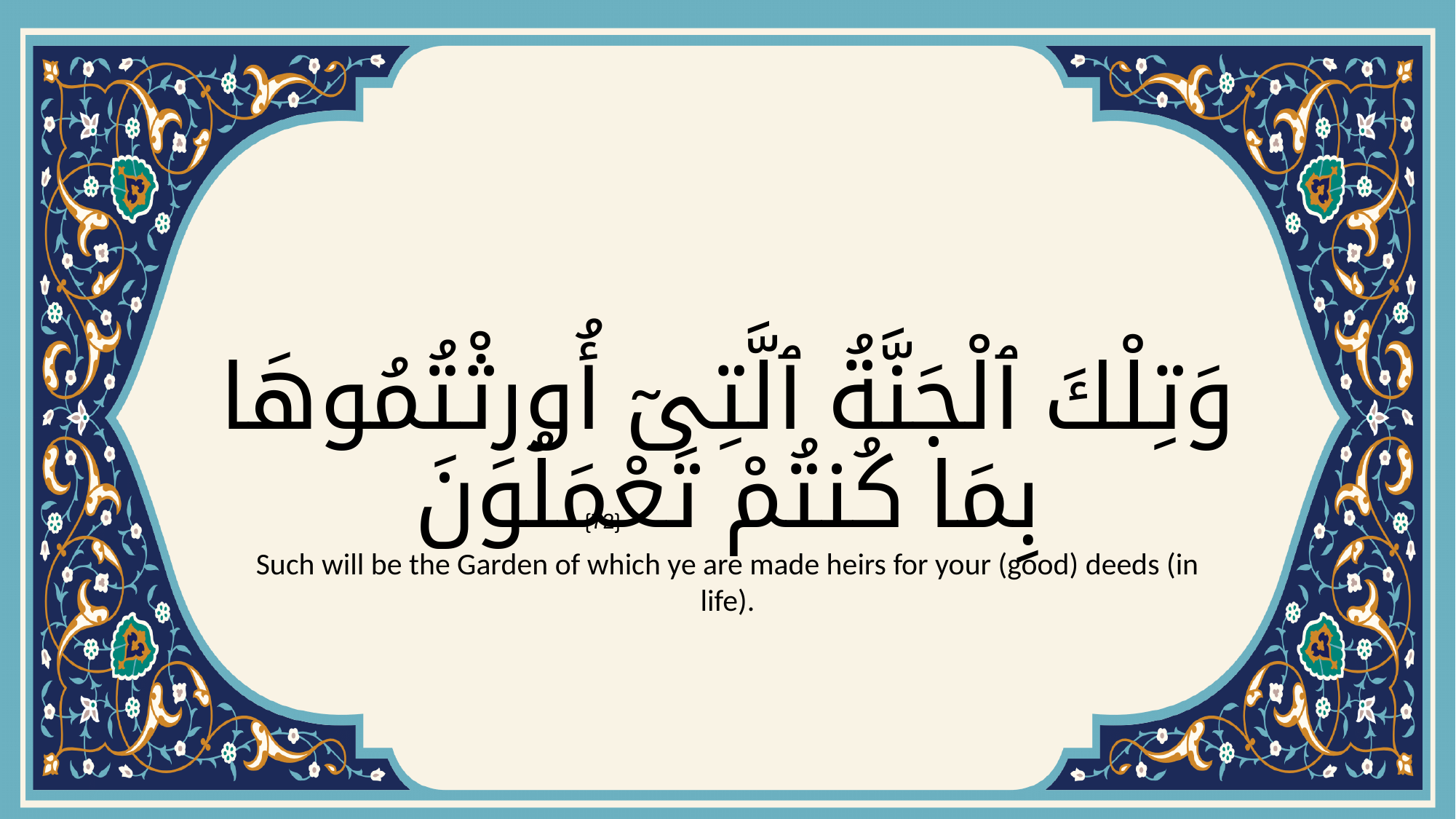

# وَتِلْكَ ٱلْجَنَّةُ ٱلَّتِىٓ أُورِثْتُمُوهَا بِمَا كُنتُمْ تَعْمَلُونَ
{72}
Such will be the Garden of which ye are made heirs for your (good) deeds (in life).